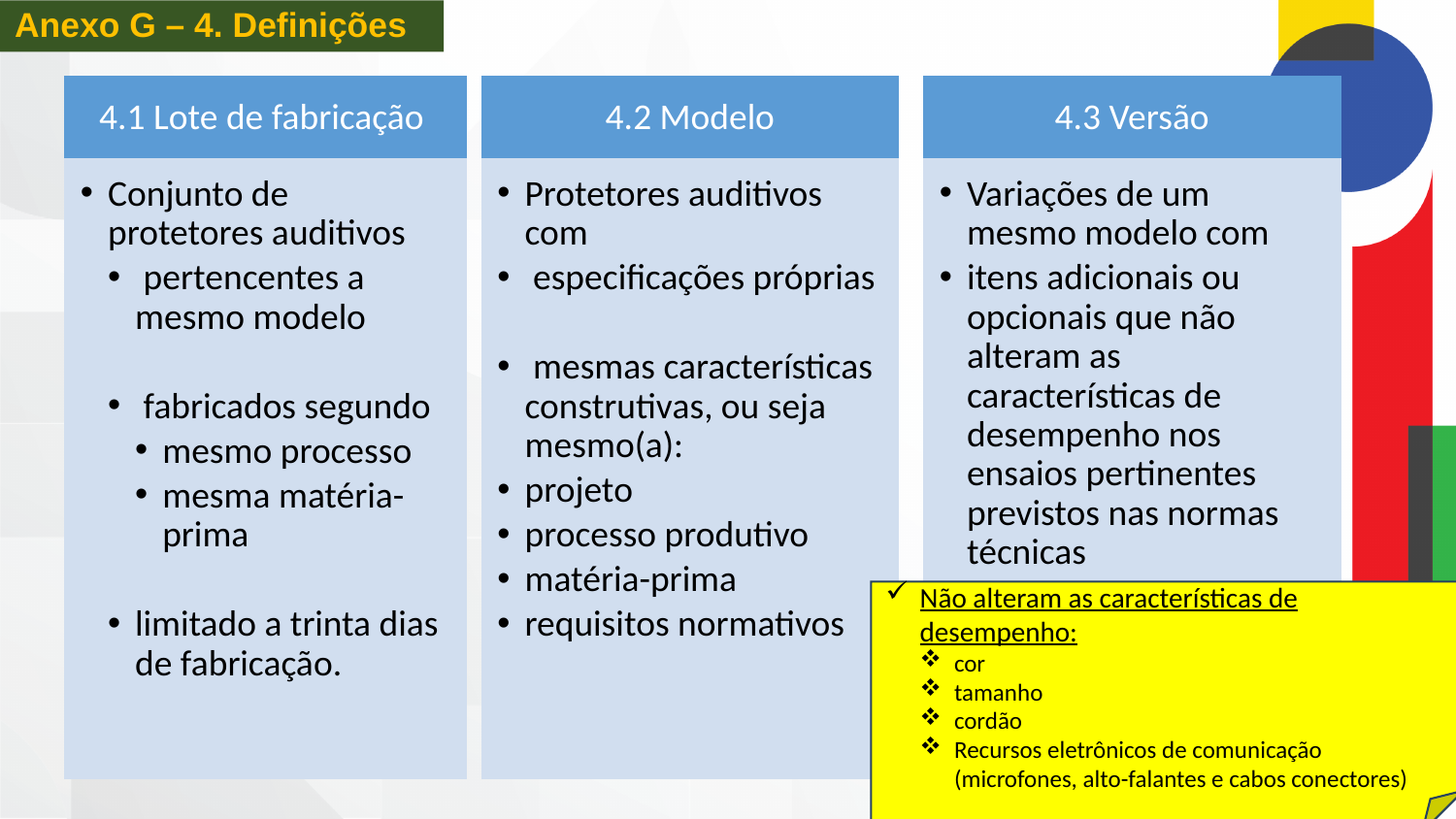

Anexo G – 4. Definições
4.1 Lote de fabricação
4.2 Modelo
4.3 Versão
Conjunto de protetores auditivos
 pertencentes a mesmo modelo

 fabricados segundo
mesmo processo
mesma matéria-prima

limitado a trinta dias de fabricação.
Protetores auditivos com
 especificações próprias

 mesmas características construtivas, ou seja mesmo(a):
projeto
processo produtivo
matéria-prima
requisitos normativos
Variações de um mesmo modelo com
itens adicionais ou opcionais que não alteram as características de desempenho nos ensaios pertinentes previstos nas normas técnicas
Não alteram as características de desempenho:
cor
tamanho
cordão
Recursos eletrônicos de comunicação (microfones, alto-falantes e cabos conectores)